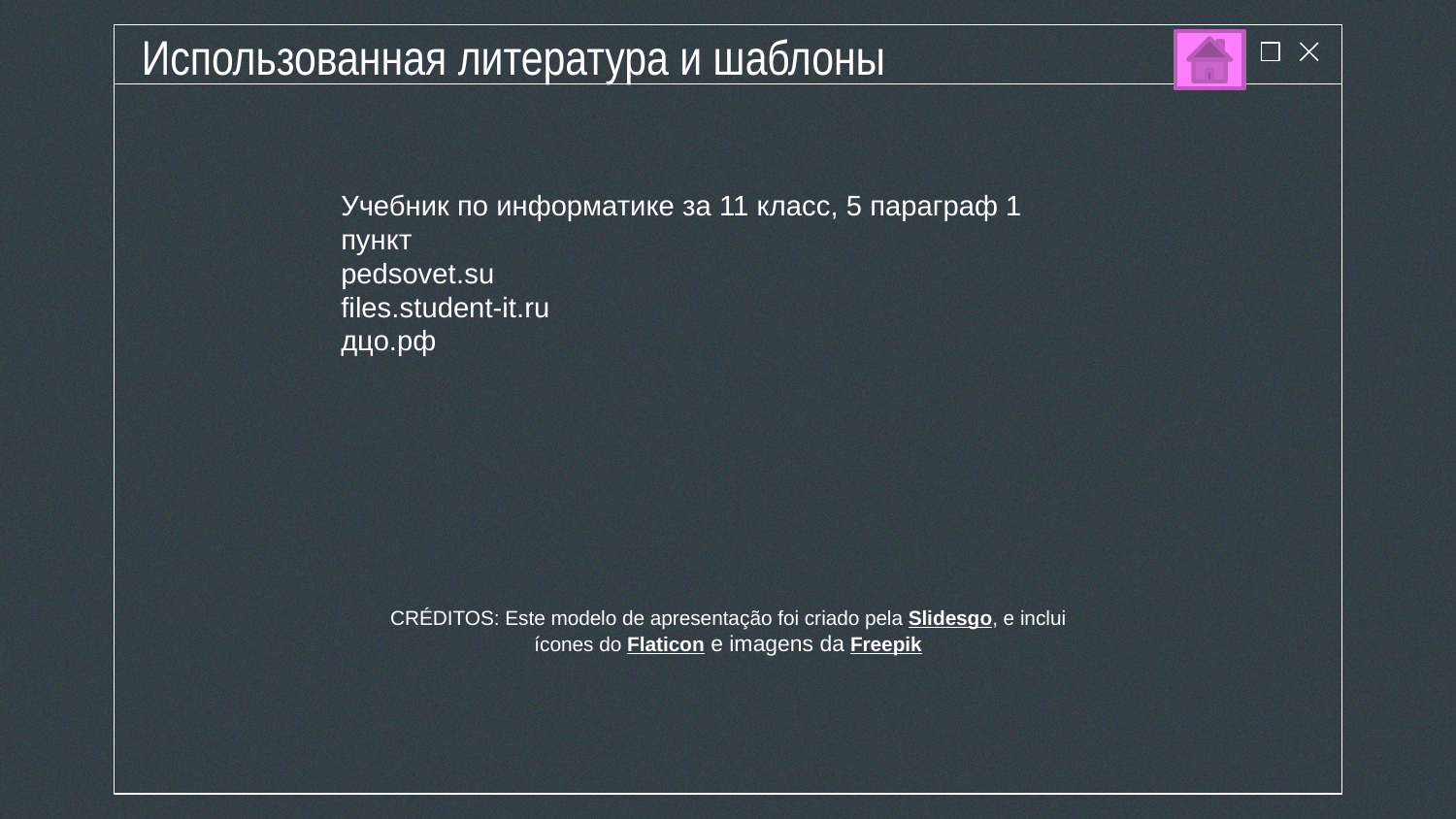

Использованная литература и шаблоны

Учебник по информатике за 11 класс, 5 параграф 1 пункт
pedsovet.su
files.student-it.ru
дцо.рф